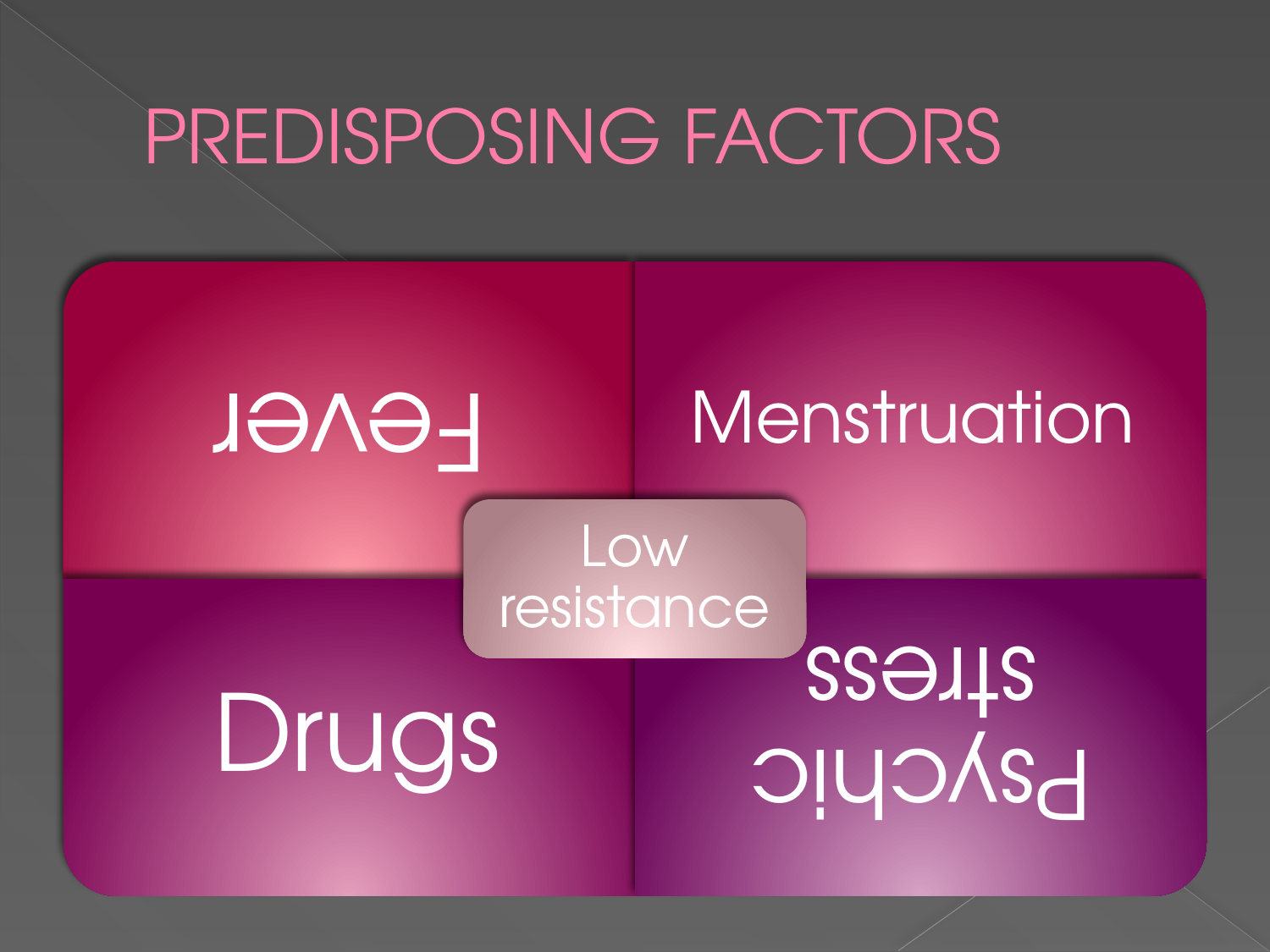

# PREDISPOSING FACTORS
Fever
Menstruation
Drugs
Psychic stress
Low resistance